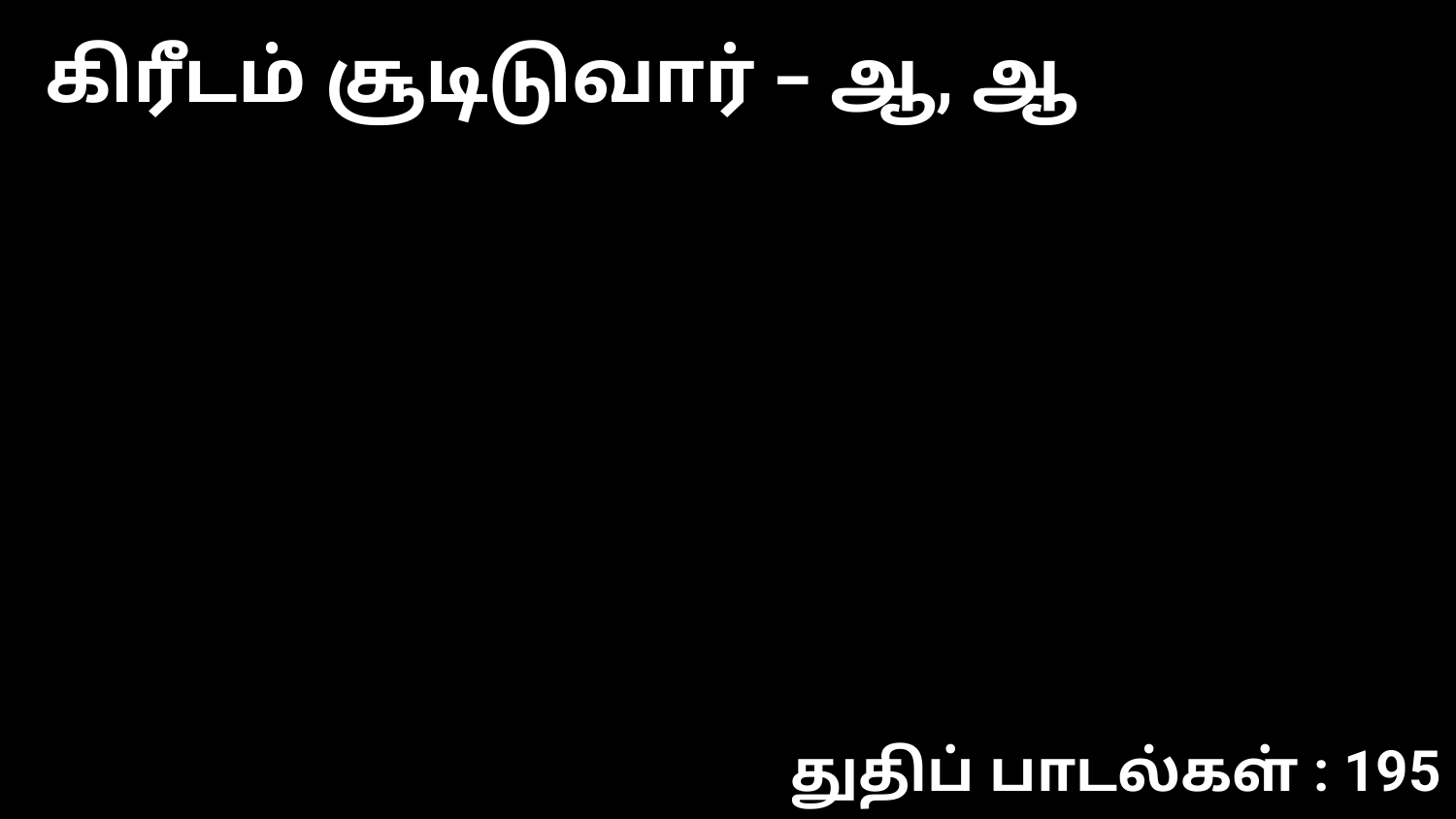

கிரீடம் சூடிடுவார் – ஆ, ஆ
துதிப் பாடல்கள் : 195